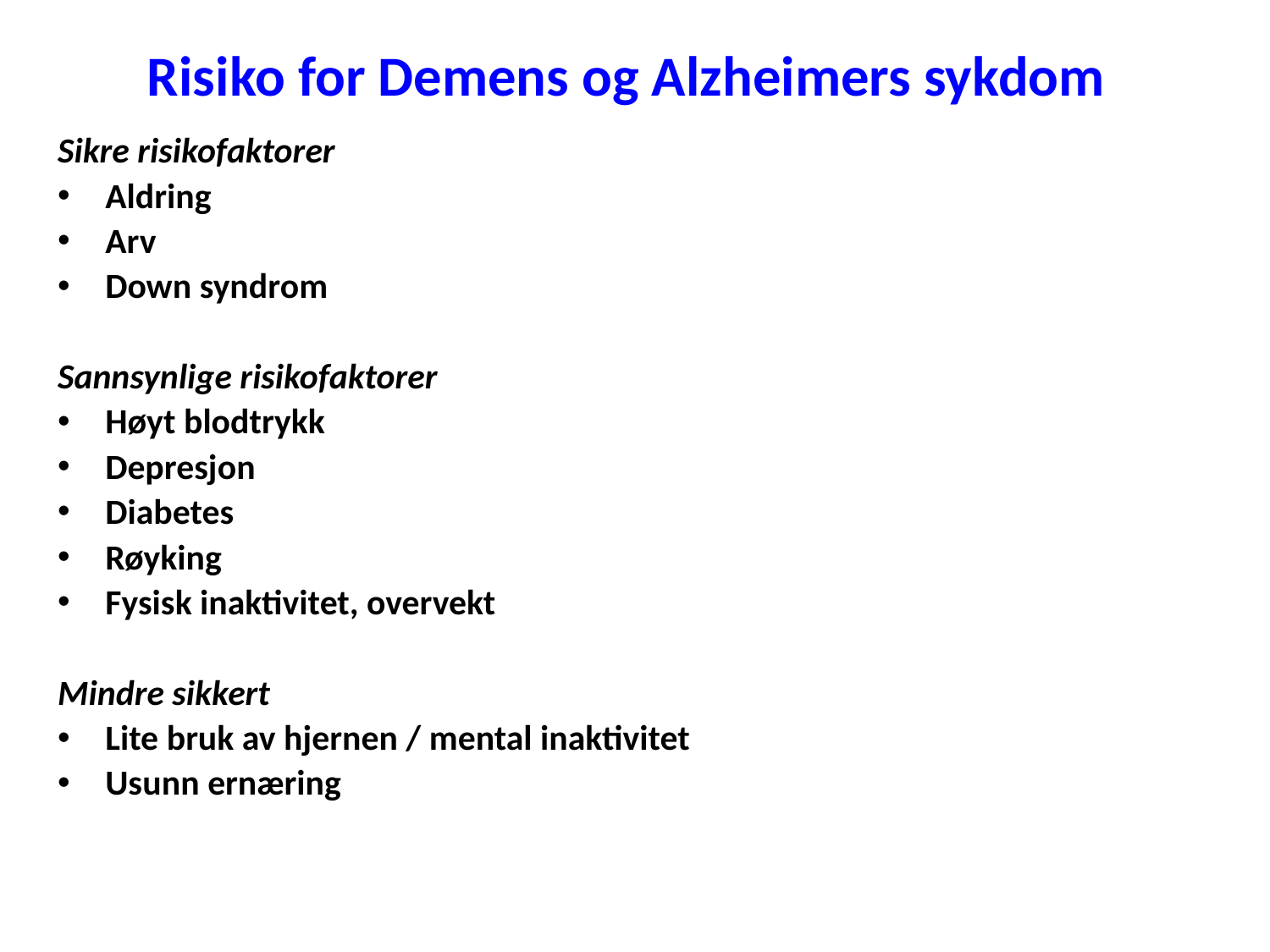

# Risiko for Demens og Alzheimers sykdom
Sikre risikofaktorer
Aldring
Arv
Down syndrom

Sannsynlige risikofaktorer
Høyt blodtrykk
Depresjon
Diabetes
Røyking
Fysisk inaktivitet, overvekt

Mindre sikkert
Lite bruk av hjernen / mental inaktivitet
Usunn ernæring